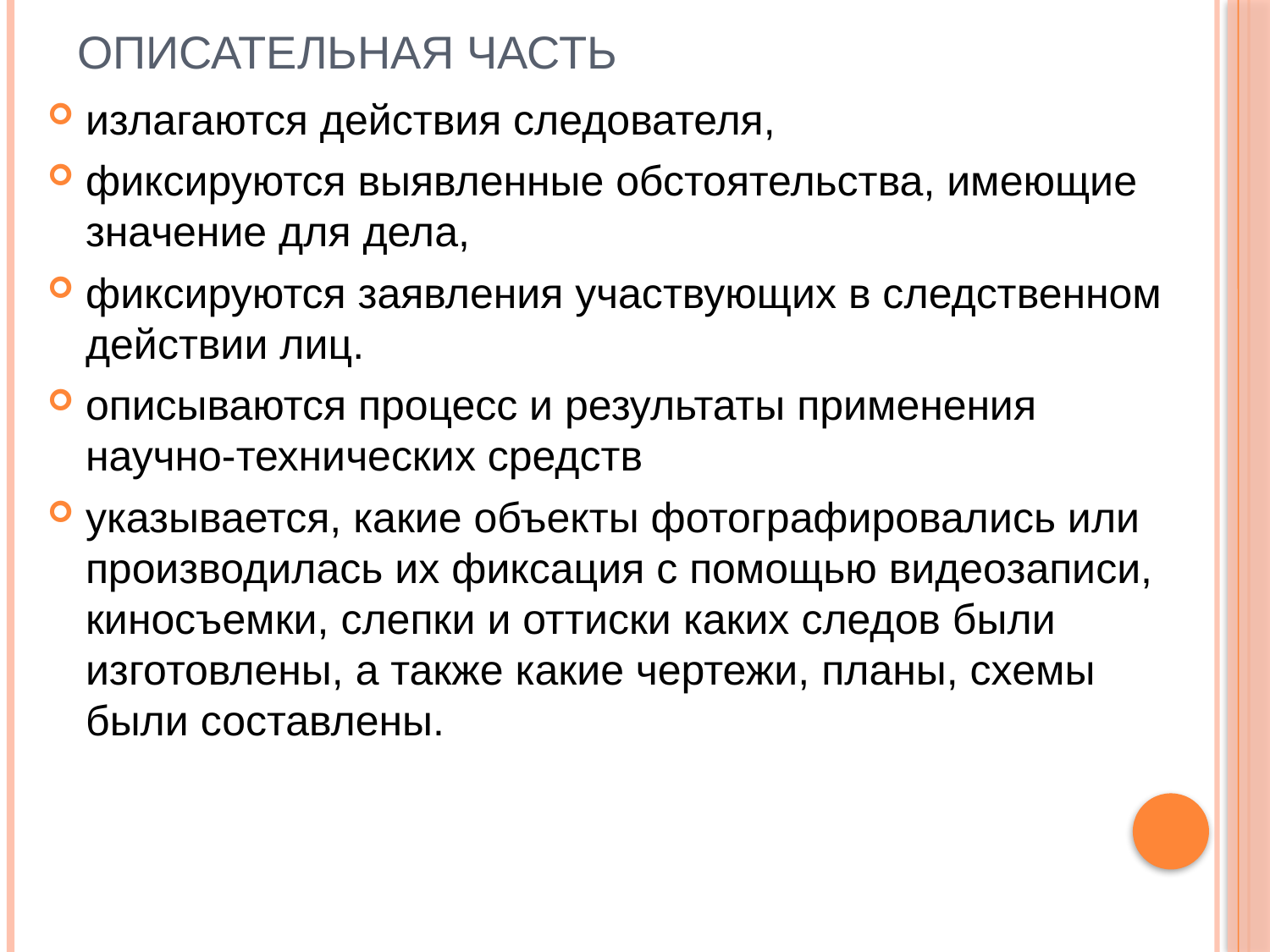

# Описательная часть
излагаются действия следователя,
фиксируются выявленные обстоятельства, имеющие значение для дела,
фиксируются заявления участвующих в следственном действии лиц.
описываются процесс и результаты применения научно-технических средств
указывается, какие объекты фотографировались или производи­лась их фиксация с помощью видеозаписи, киносъемки, слепки и оттиски каких следов были изготовлены, а также какие чертежи, планы, схемы были составлены.